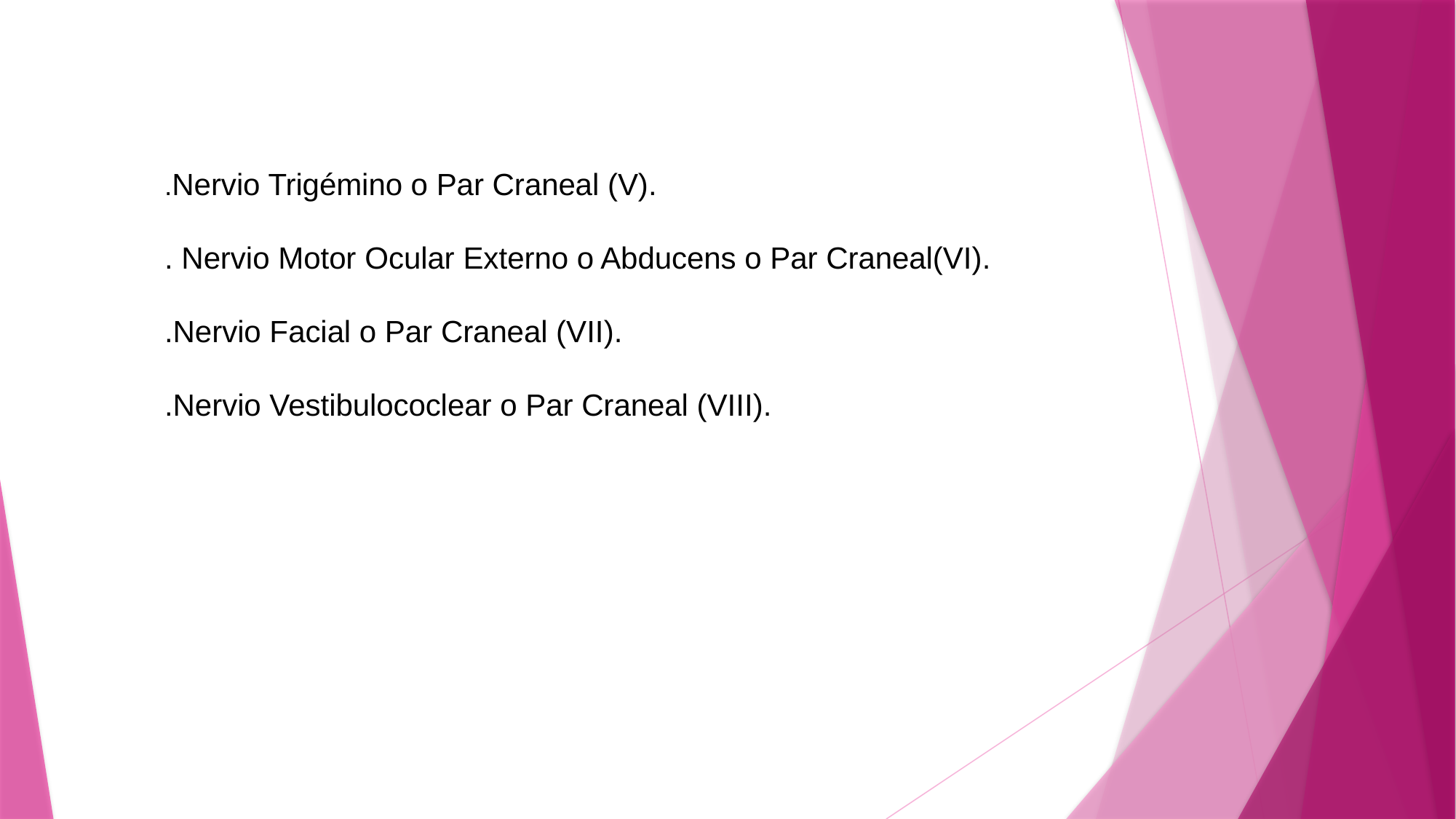

# .Nervio Trigémino o Par Craneal (V). . Nervio Motor Ocular Externo o Abducens o Par Craneal(VI). .Nervio Facial o Par Craneal (VII). .Nervio Vestibulococlear o Par Craneal (VIII).